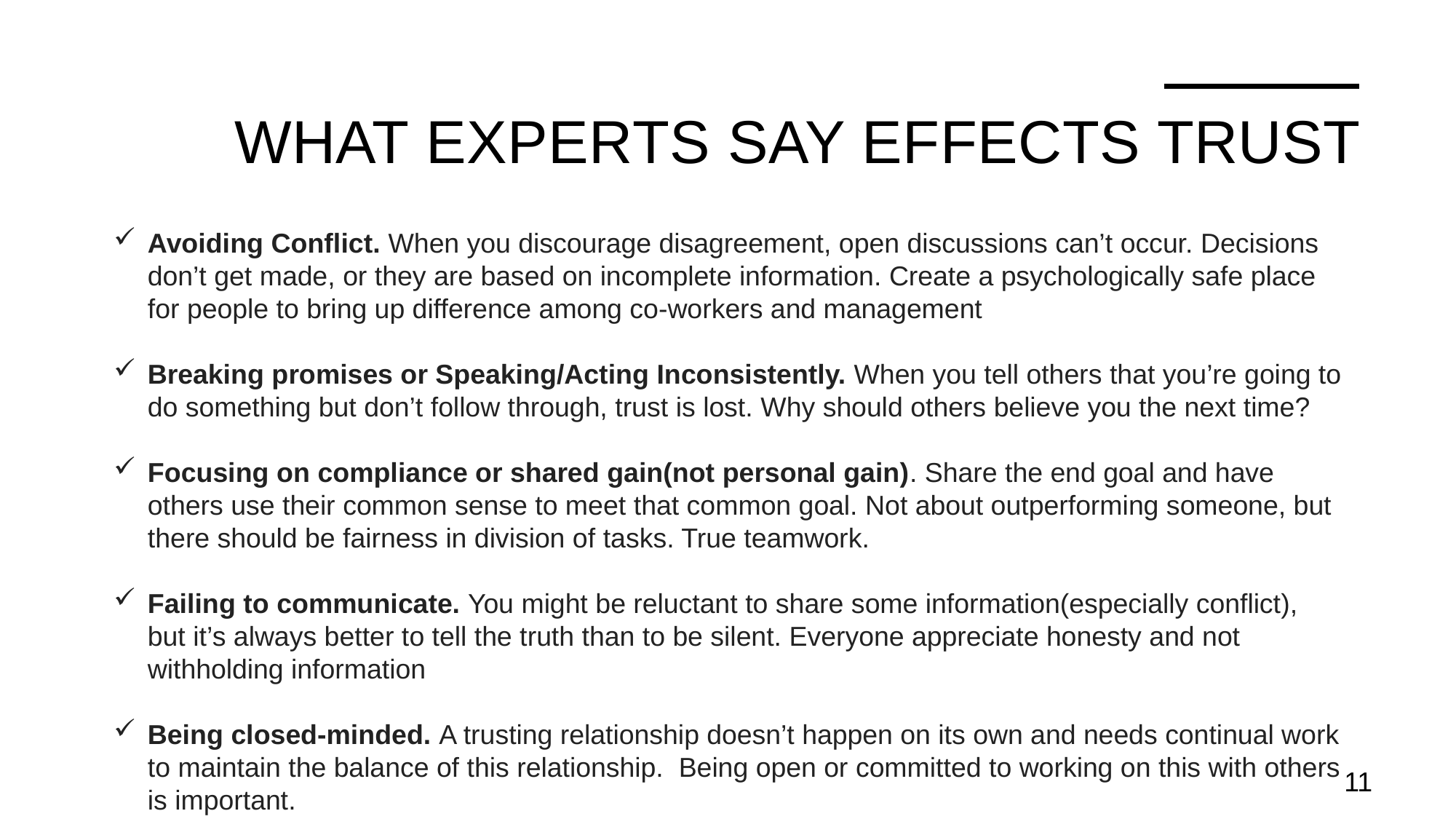

# WHAT EXPERTS SAY EFFECTS TRUST
Avoiding Conflict. When you discourage disagreement, open discussions can’t occur. Decisions don’t get made, or they are based on incomplete information. Create a psychologically safe place for people to bring up difference among co-workers and management

Breaking promises or Speaking/Acting Inconsistently. When you tell others that you’re going to do something but don’t follow through, trust is lost. Why should others believe you the next time?

Focusing on compliance or shared gain(not personal gain). Share the end goal and have others use their common sense to meet that common goal. Not about outperforming someone, but there should be fairness in division of tasks. True teamwork.

Failing to communicate. You might be reluctant to share some information(especially conflict), but it’s always better to tell the truth than to be silent. Everyone appreciate honesty and not withholding information

Being closed-minded. A trusting relationship doesn’t happen on its own and needs continual work to maintain the balance of this relationship.  Being open or committed to working on this with others is important.
11